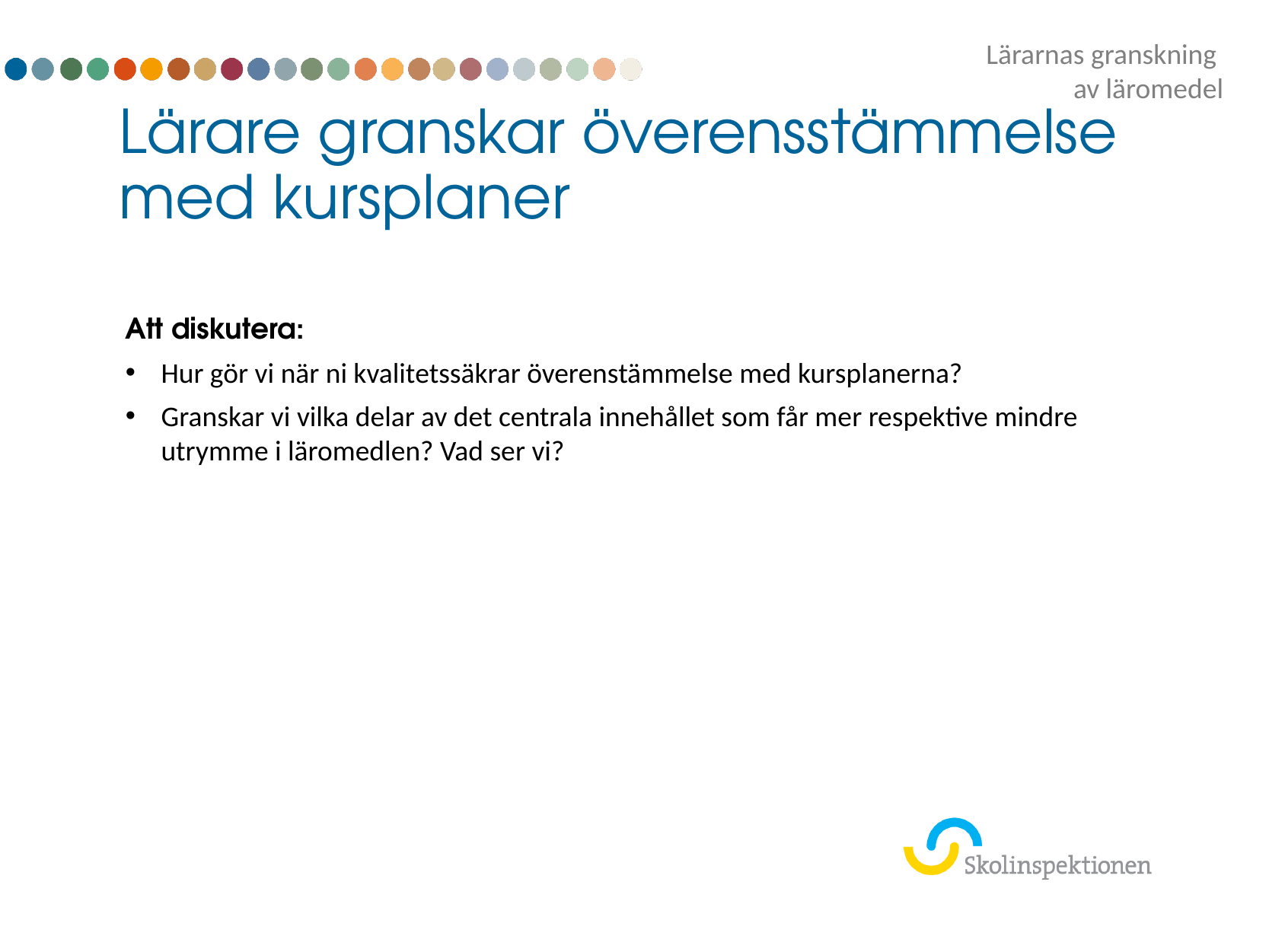

Lärarnas granskning
av läromedel

# Lärare granskar överensstämmelse med kursplaner
Att diskutera:
Hur gör vi när ni kvalitetssäkrar överenstämmelse med kursplanerna?
Granskar vi vilka delar av det centrala innehållet som får mer respektive mindre utrymme i läromedlen? Vad ser vi?